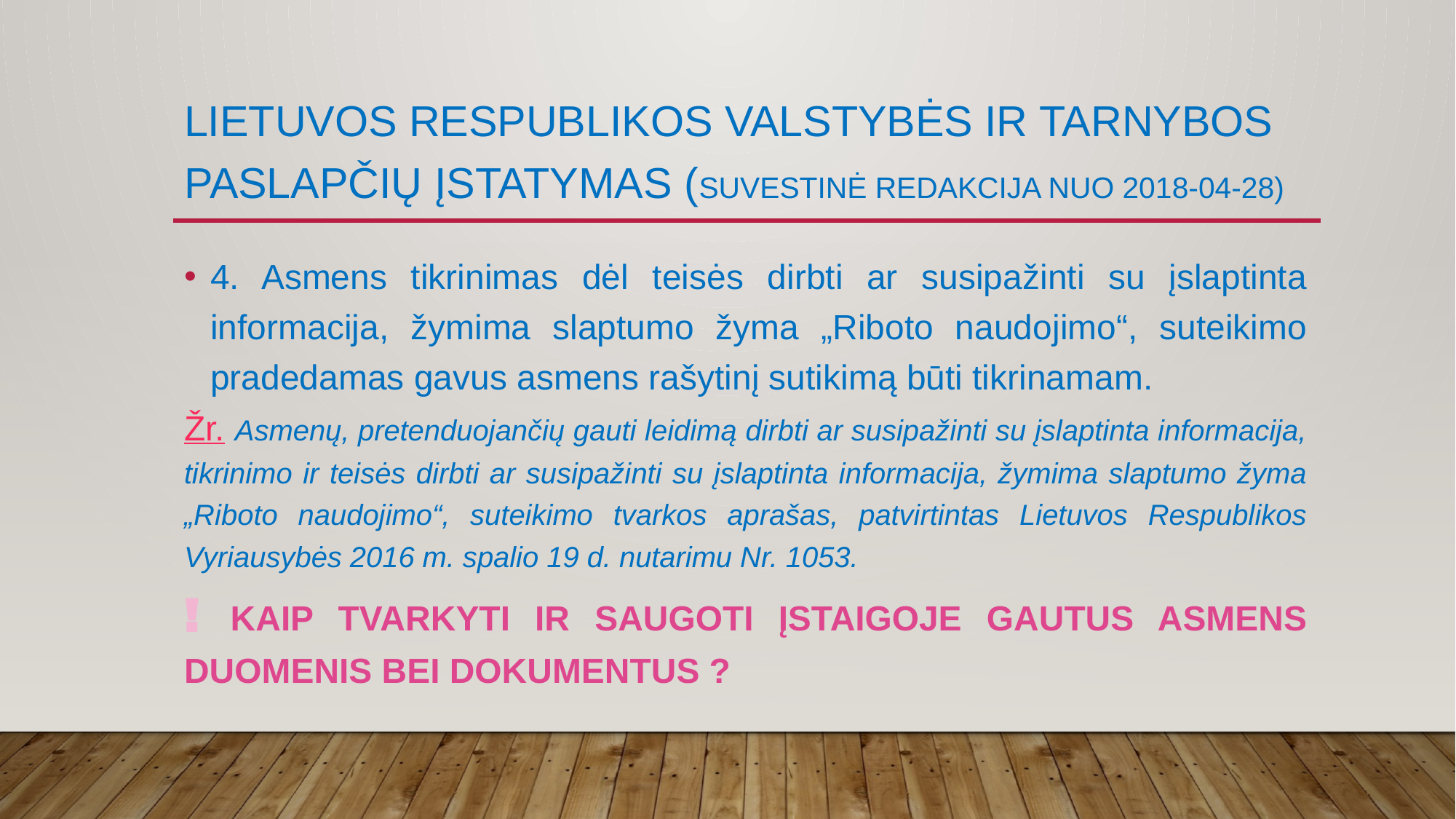

# LIETUVOS RESPUBLIKOS VALSTYBĖS IR TARNYBOS PASLAPČIŲ ĮSTATYMAS (Suvestinė redakcija nuo 2018-04-28)
4. Asmens tikrinimas dėl teisės dirbti ar susipažinti su įslaptinta informacija, žymima slaptumo žyma „Riboto naudojimo“, suteikimo pradedamas gavus asmens rašytinį sutikimą būti tikrinamam.
Žr. Asmenų, pretenduojančių gauti leidimą dirbti ar susipažinti su įslaptinta informacija, tikrinimo ir teisės dirbti ar susipažinti su įslaptinta informacija, žymima slaptumo žyma „Riboto naudojimo“, suteikimo tvarkos aprašas, patvirtintas Lietuvos Respublikos Vyriausybės 2016 m. spalio 19 d. nutarimu Nr. 1053.
! KAIP TVARKYTI IR SAUGOTI ĮSTAIGOJE GAUTUS ASMENS DUOMENIS BEI DOKUMENTUS ?